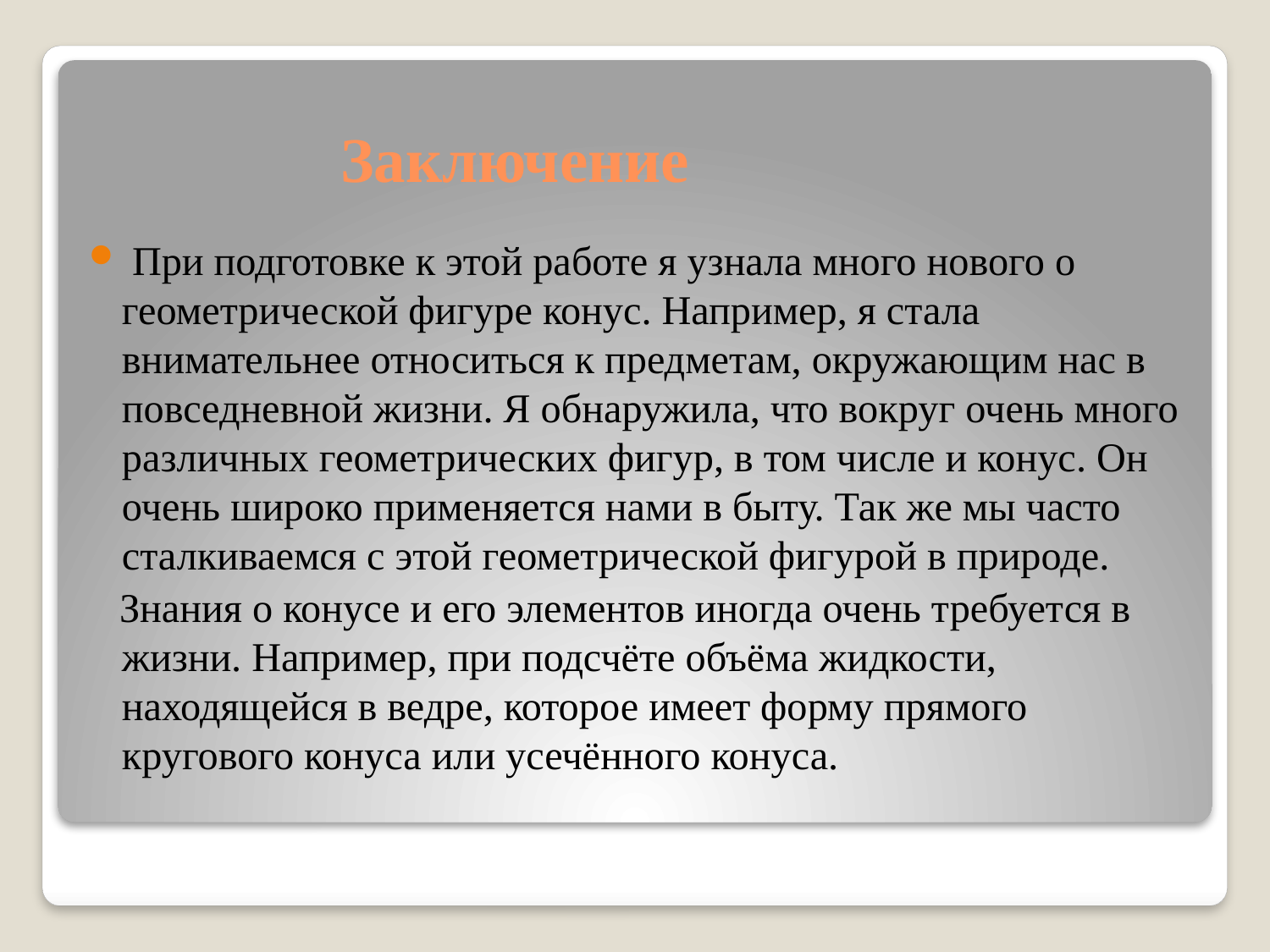

# Заключение
 При подготовке к этой работе я узнала много нового о геометрической фигуре конус. Например, я стала внимательнее относиться к предметам, окружающим нас в повседневной жизни. Я обнаружила, что вокруг очень много различных геометрических фигур, в том числе и конус. Он очень широко применяется нами в быту. Так же мы часто сталкиваемся с этой геометрической фигурой в природе.
   Знания о конусе и его элементов иногда очень требуется в жизни. Например, при подсчёте объёма жидкости, находящейся в ведре, которое имеет форму прямого кругового конуса или усечённого конуса.